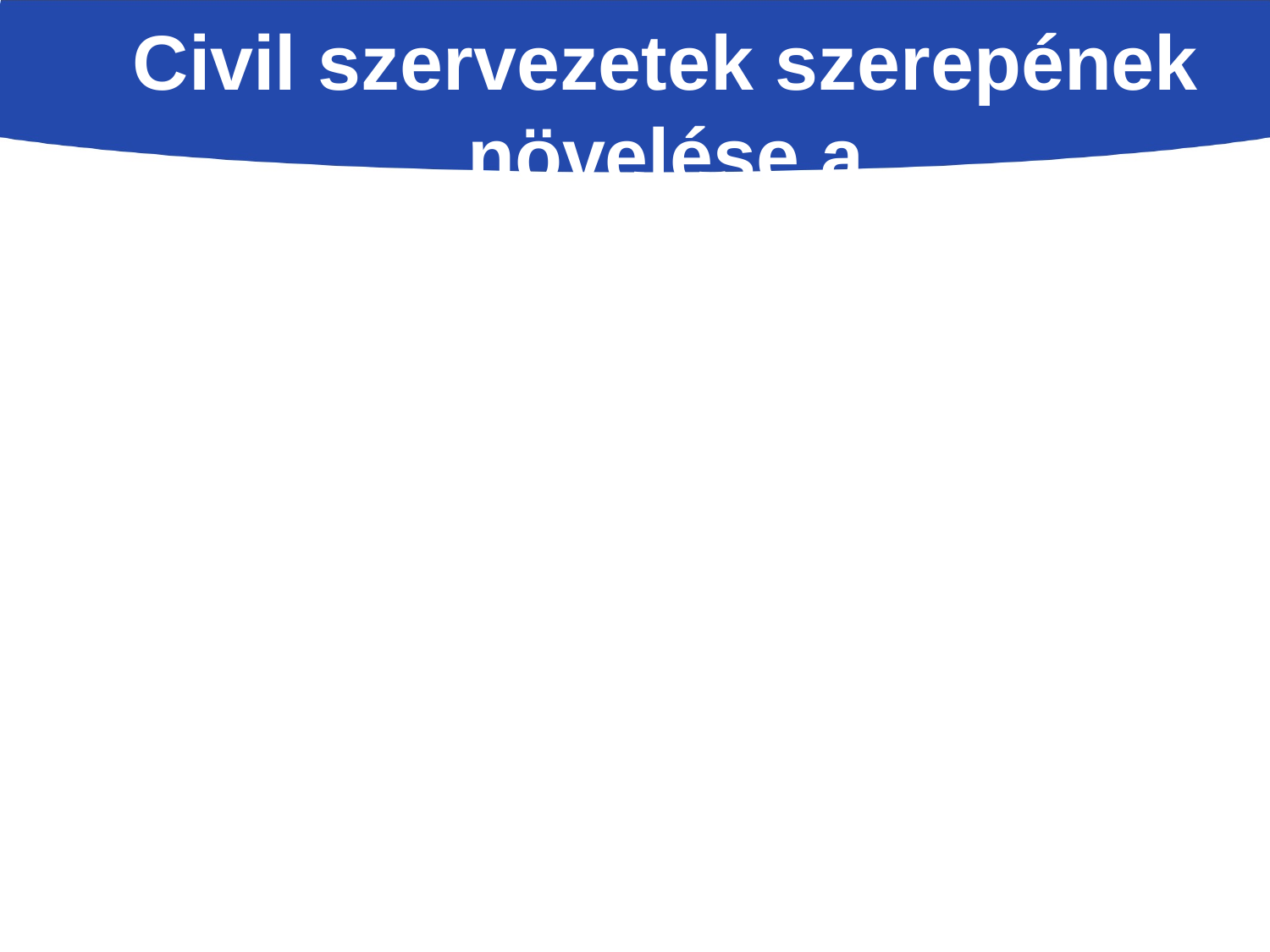

A hazai civil szervezetek száma, társadalmi befolyása a források szükülése miatt évek óta csökken.
Számos környezeti szemléletformálási projekt valósult meg a KEOP keretében, bár hatékonyságuk nem volt egyértelmű.
Civil szervezetek szerepének növelése a szemléletformálásban